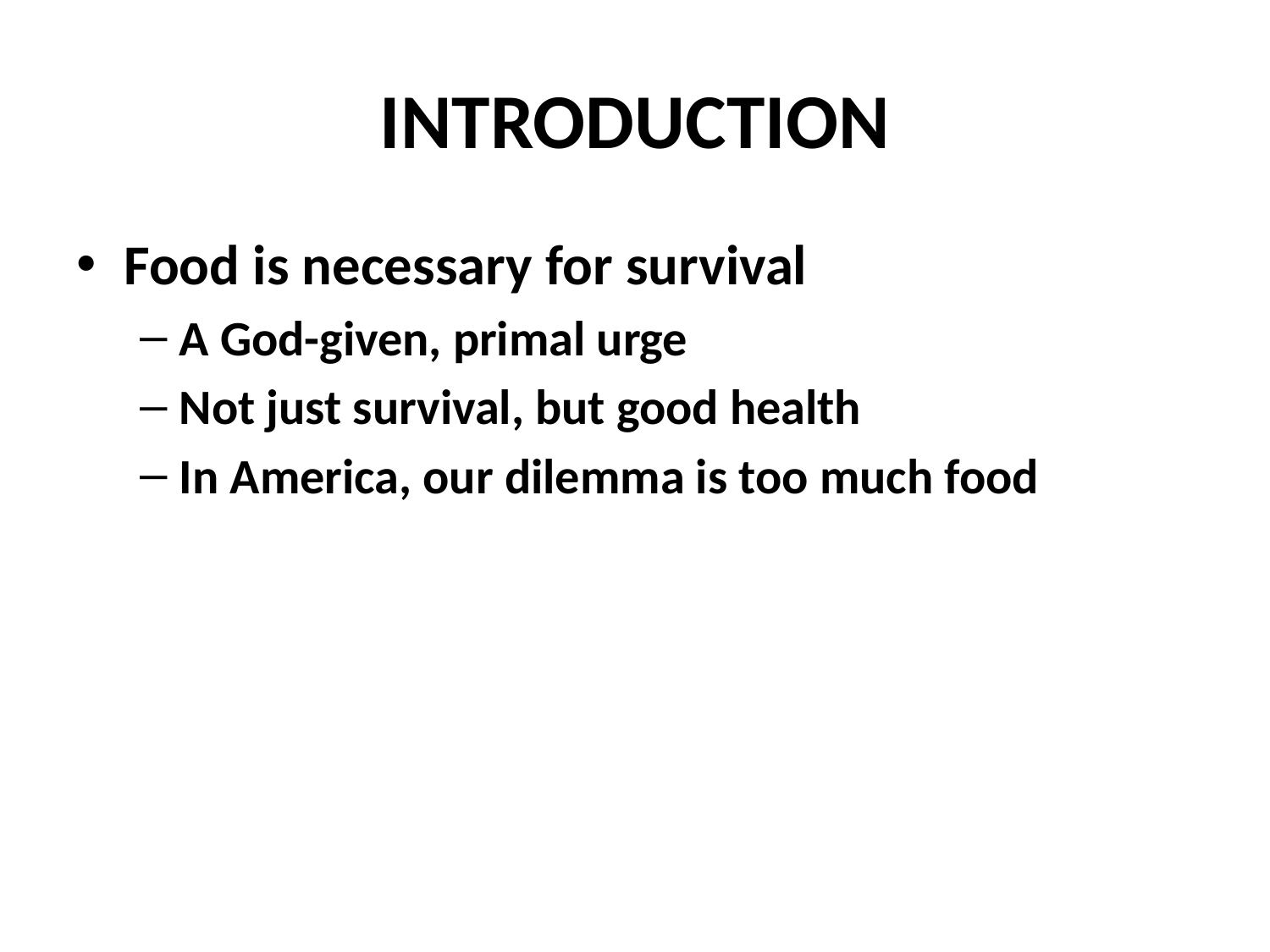

# INTRODUCTION
Food is necessary for survival
A God-given, primal urge
Not just survival, but good health
In America, our dilemma is too much food